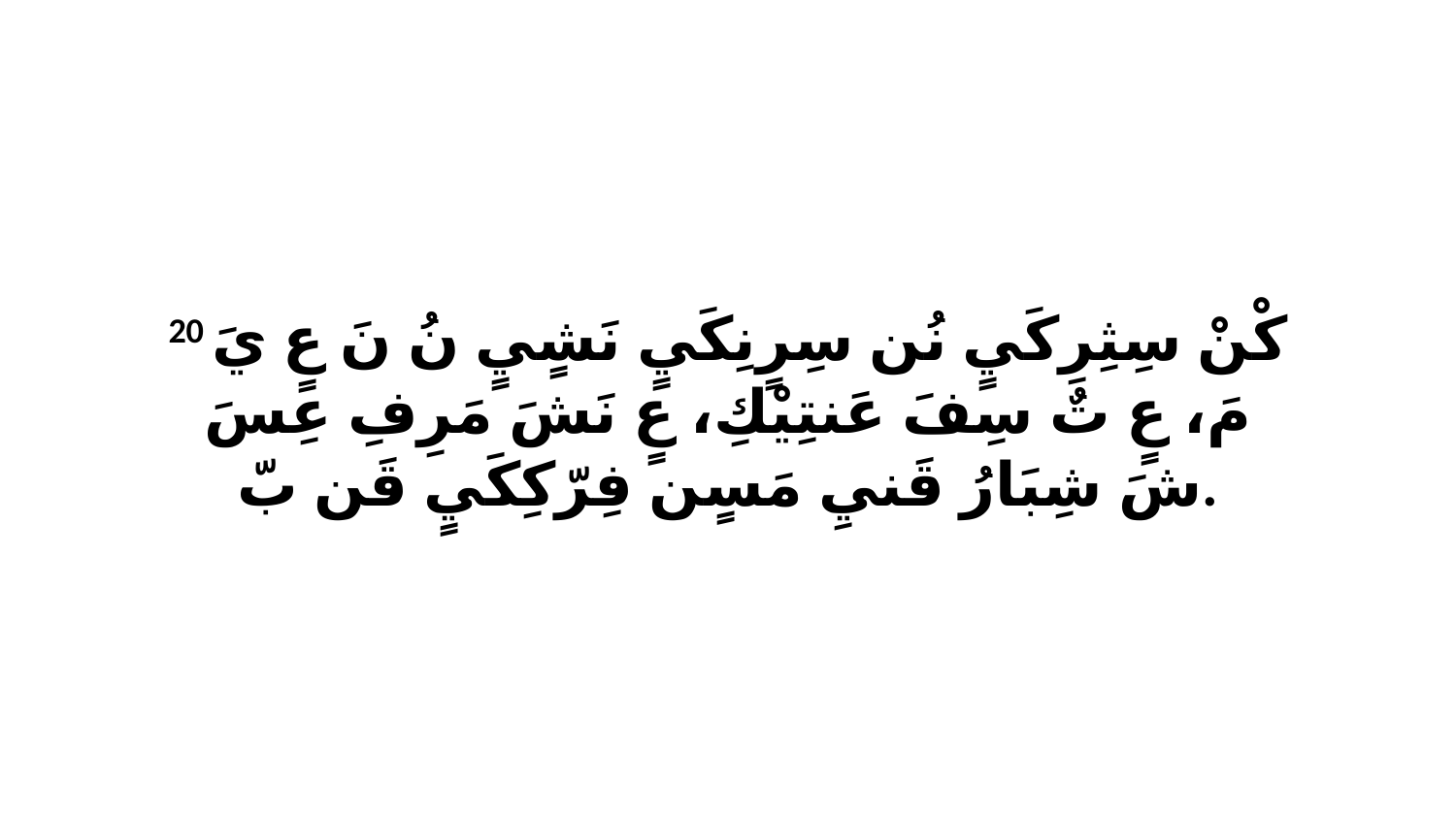

20 كْنْ سِثِرِكَيٍ نُن سِرٍنِكَيٍ نَشٍيٍ نُ نَ عٍ يَ مَ، عٍ تٌ سِفَ عَنتِيْكِ، عٍ نَشَ مَرِفِ عِسَ شَ شِبَارُ قَنيِ مَسٍن فِرّكِكَيٍ قَن بّ.